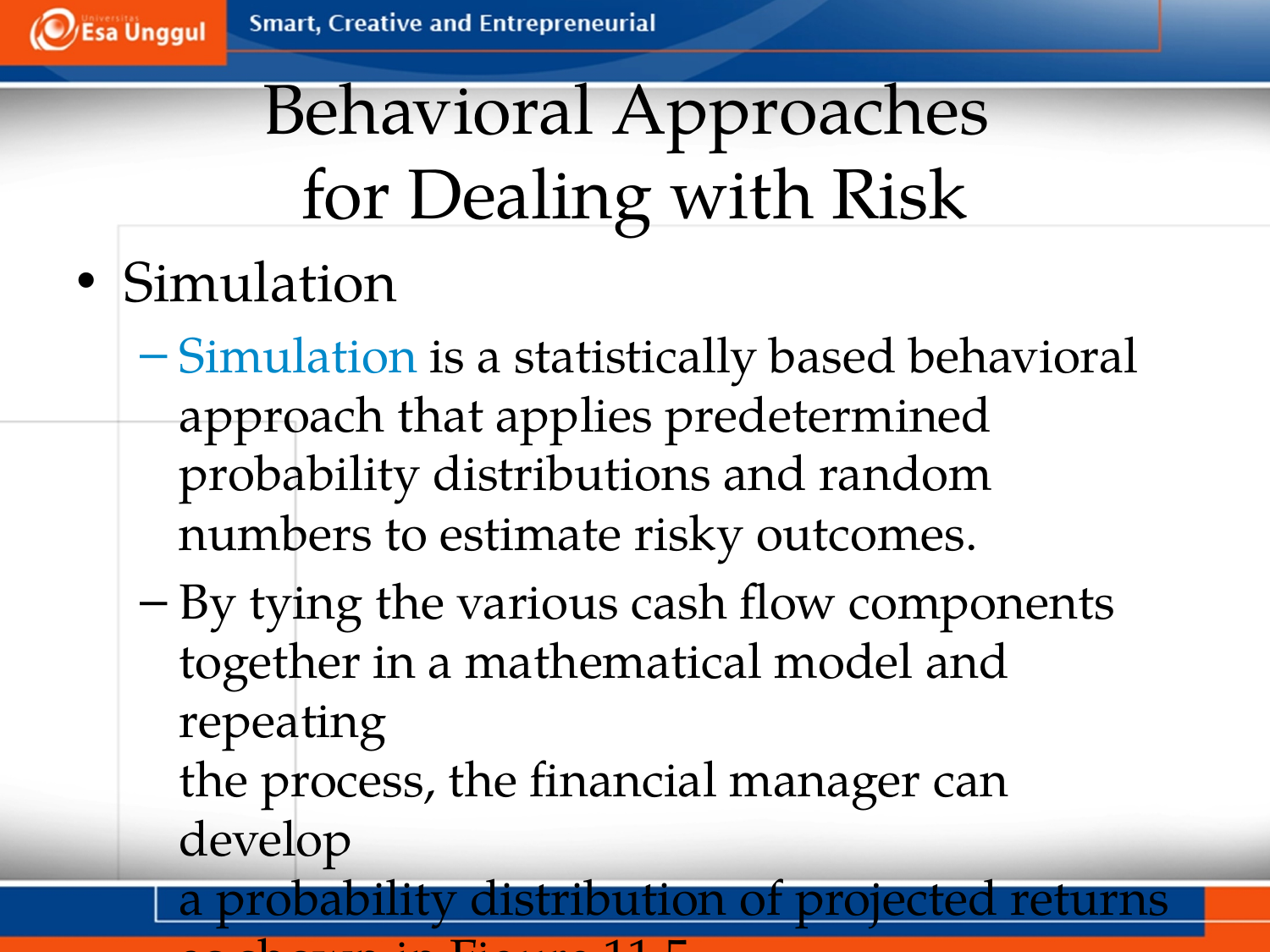

# Behavioral Approaches for Dealing with Risk
Simulation
Simulation is a statistically based behavioral approach that applies predetermined probability distributions and random numbers to estimate risky outcomes.
By tying the various cash flow components
together in a mathematical model and repeating
the process, the financial manager can develop
a probability distribution of projected returns
as shown in Figure 11.5.